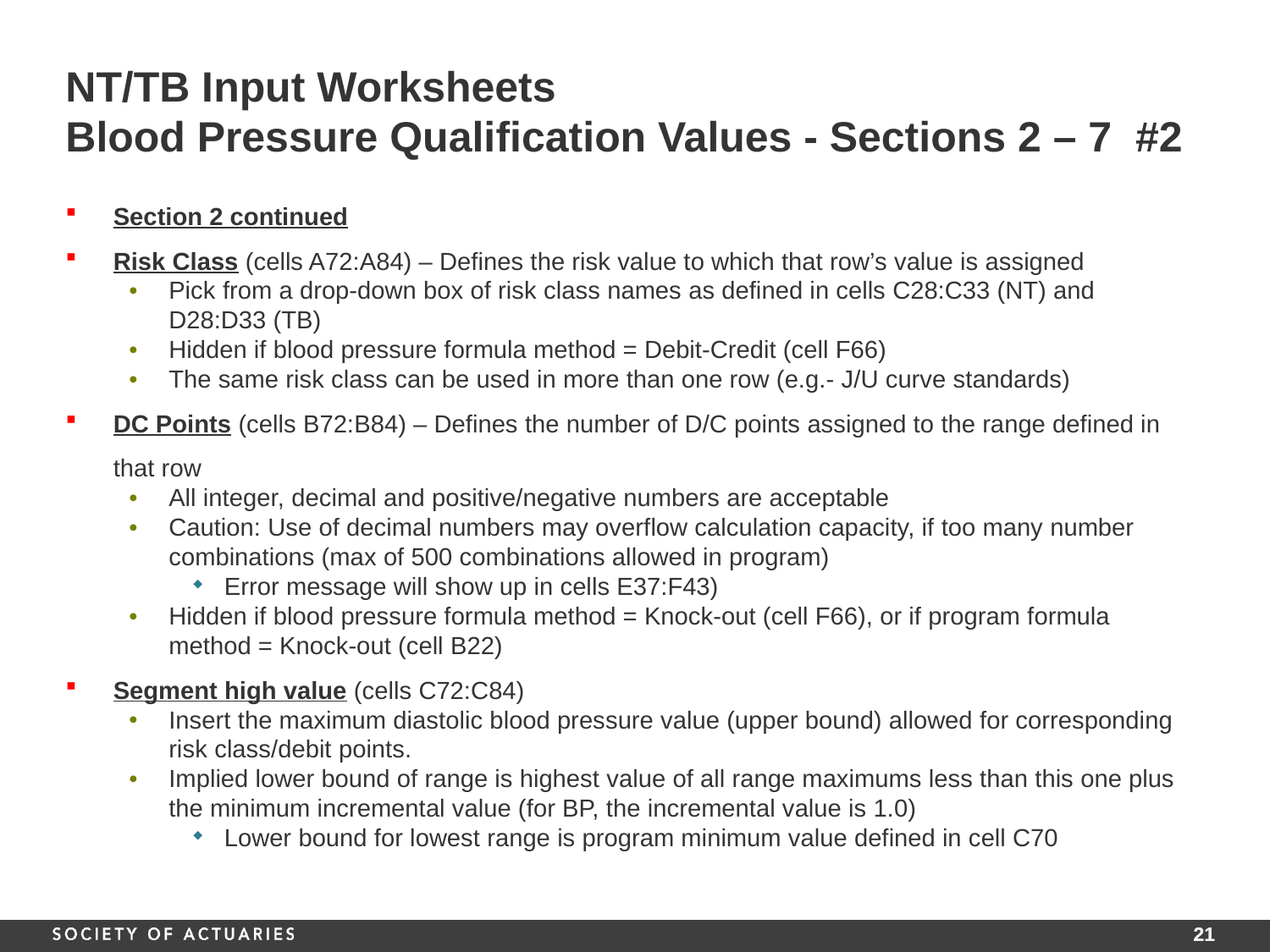

# NT/TB Input Worksheets Blood Pressure Qualification Values - Sections 2 – 7  #2
Section 2 continued
Risk Class (cells A72:A84) – Defines the risk value to which that row’s value is assigned
Pick from a drop-down box of risk class names as defined in cells C28:C33 (NT) and D28:D33 (TB)
Hidden if blood pressure formula method = Debit-Credit (cell F66)
The same risk class can be used in more than one row (e.g.- J/U curve standards)
DC Points (cells B72:B84) – Defines the number of D/C points assigned to the range defined in that row
All integer, decimal and positive/negative numbers are acceptable
Caution: Use of decimal numbers may overflow calculation capacity, if too many number combinations (max of 500 combinations allowed in program)
Error message will show up in cells E37:F43)
Hidden if blood pressure formula method = Knock-out (cell F66), or if program formula method = Knock-out (cell B22)
Segment high value (cells C72:C84)
Insert the maximum diastolic blood pressure value (upper bound) allowed for corresponding risk class/debit points.
Implied lower bound of range is highest value of all range maximums less than this one plus the minimum incremental value (for BP, the incremental value is 1.0)
Lower bound for lowest range is program minimum value defined in cell C70